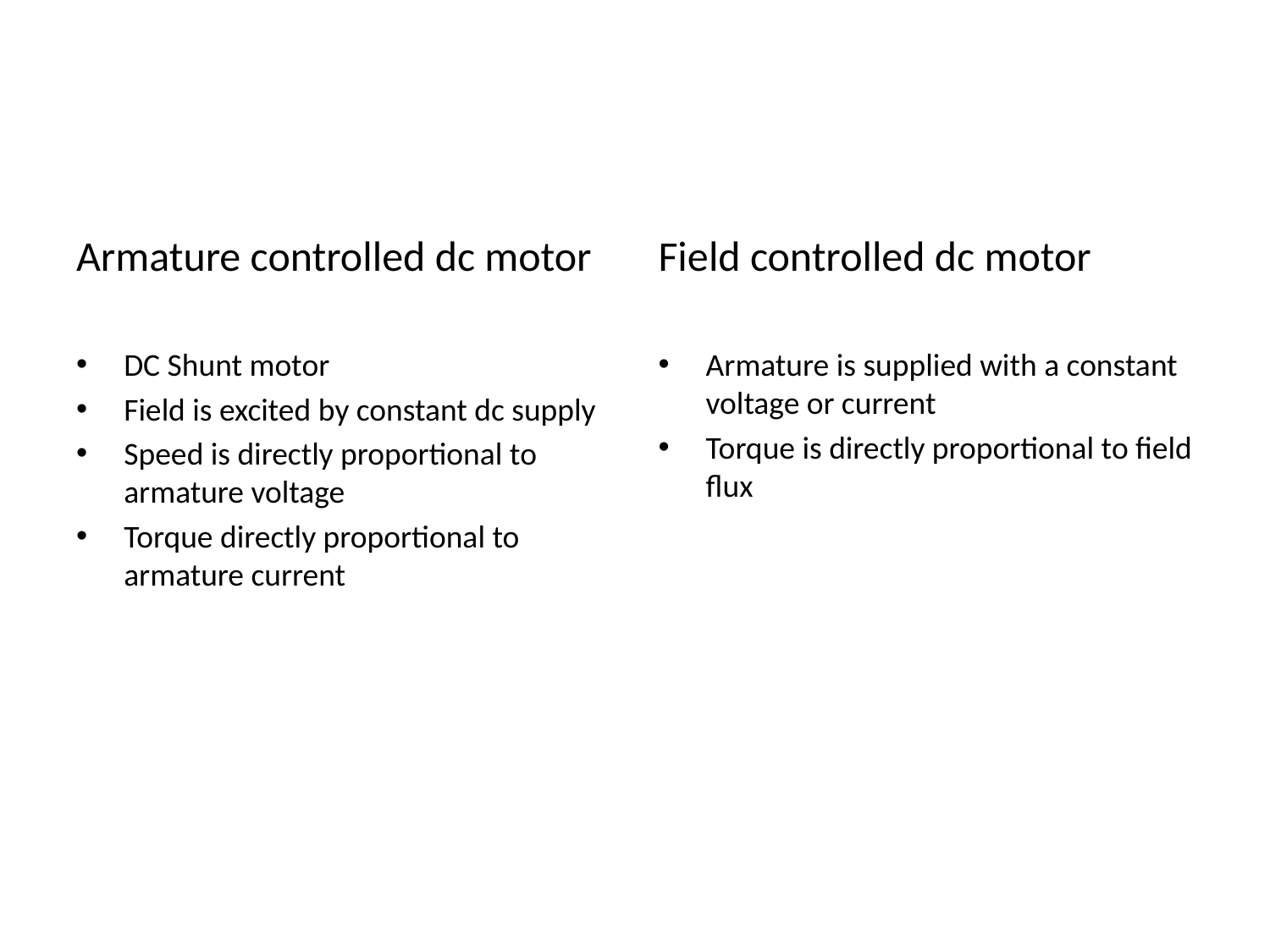

#
Armature controlled dc motor

DC Shunt motor
Field is excited by constant dc supply
Speed is directly proportional to armature voltage
Torque directly proportional to armature current

Field controlled dc motor

Armature is supplied with a constant voltage or current
Torque is directly proportional to field flux